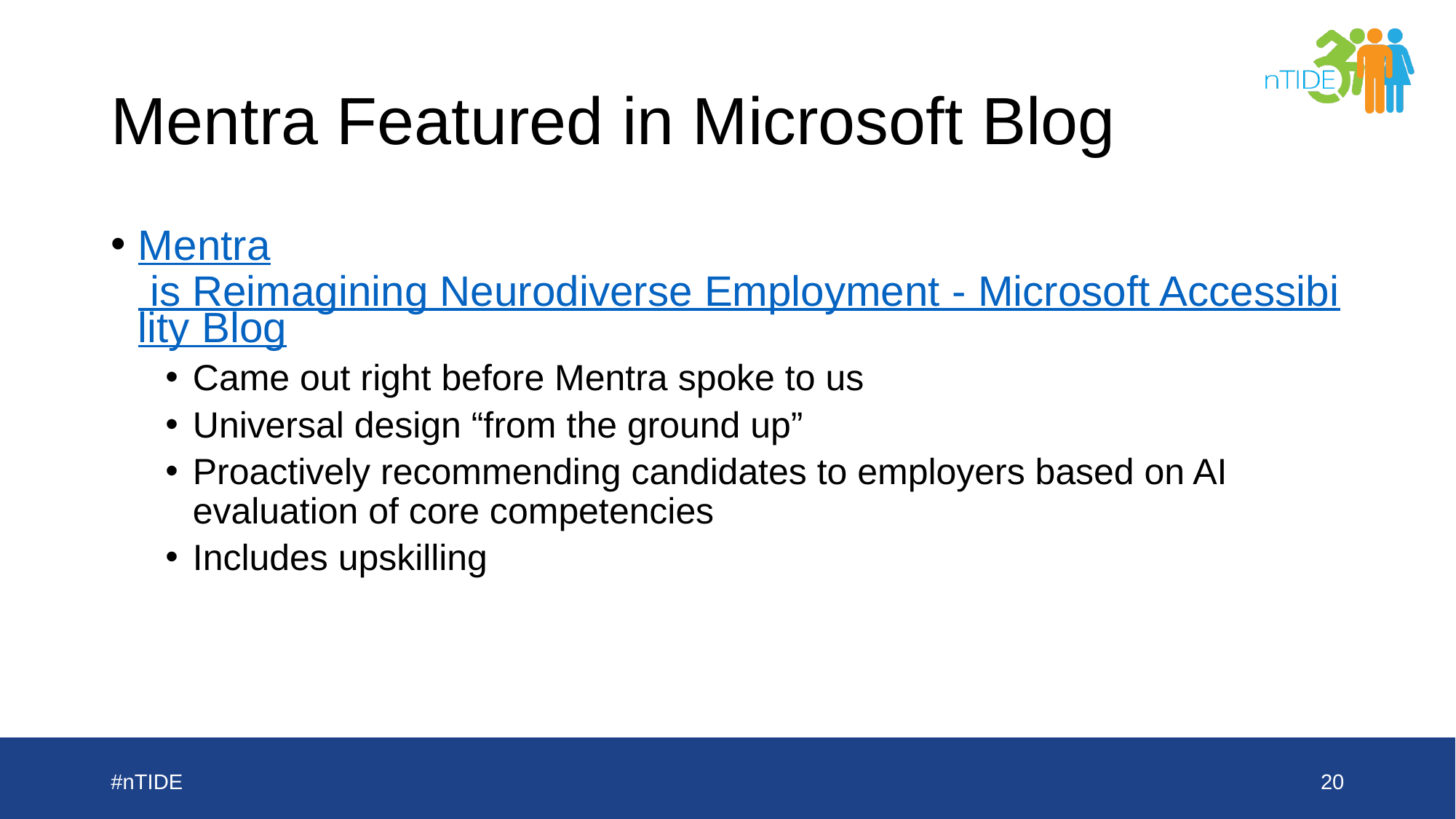

# Mentra Featured in Microsoft Blog
Mentra is Reimagining Neurodiverse Employment - Microsoft Accessibility Blog
Came out right before Mentra spoke to us
Universal design “from the ground up”
Proactively recommending candidates to employers based on AI evaluation of core competencies
Includes upskilling
#nTIDE
20